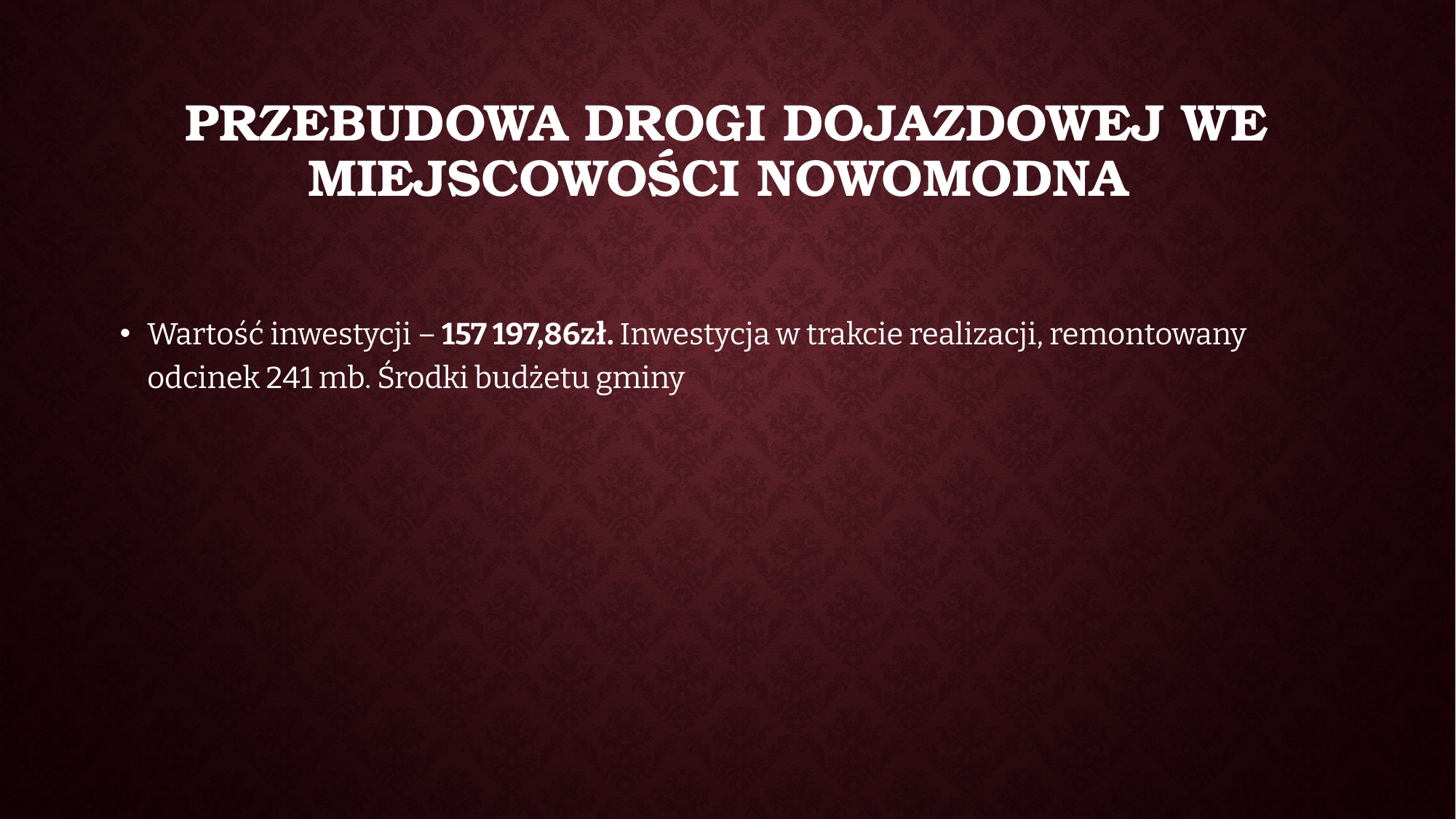

# Przebudowa drogi dojazdowej we miejscowości Nowomodna

Wartość inwestycji – 157 197,86zł. Inwestycja w trakcie realizacji, remontowany odcinek 241 mb. Środki budżetu gminy